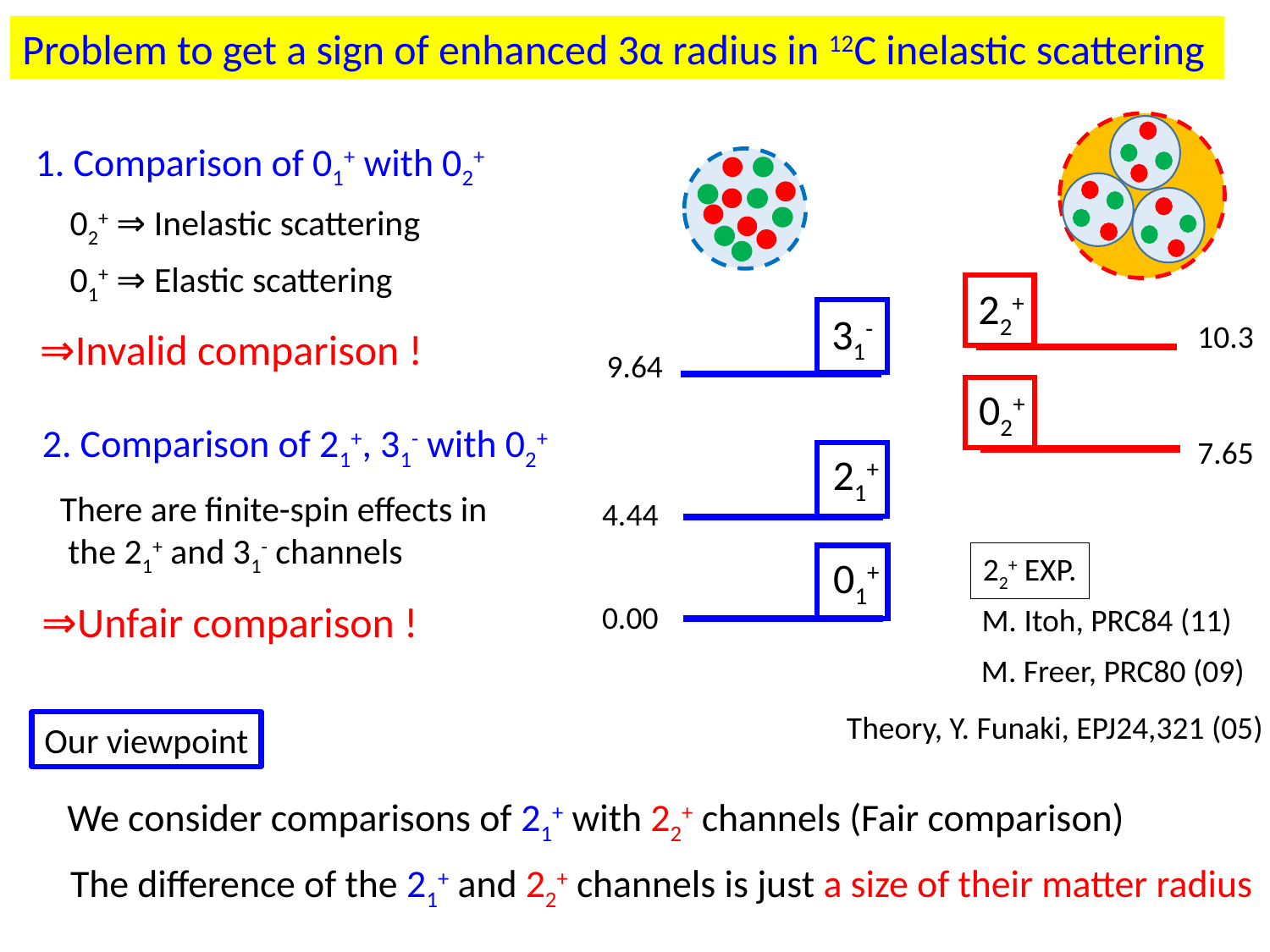

Problem to get a sign of enhanced 3α radius in 12C inelastic scattering

1. Comparison of 01+ with 02+

02+ ⇒ Inelastic scattering
01+ ⇒ Elastic scattering

22+

31-
10.3
⇒Invalid comparison !
9.64
02+

2. Comparison of 21+, 31- with 02+
7.65
21+

There are finite-spin effects in
 the 21+ and 31- channels
4.44
22+ EXP.

01+
⇒Unfair comparison !
0.00
M. Itoh, PRC84 (11)
M. Freer, PRC80 (09)
Theory, Y. Funaki, EPJ24,321 (05)
Our viewpoint
We consider comparisons of 21+ with 22+ channels (Fair comparison)
The difference of the 21+ and 22+ channels is just a size of their matter radius